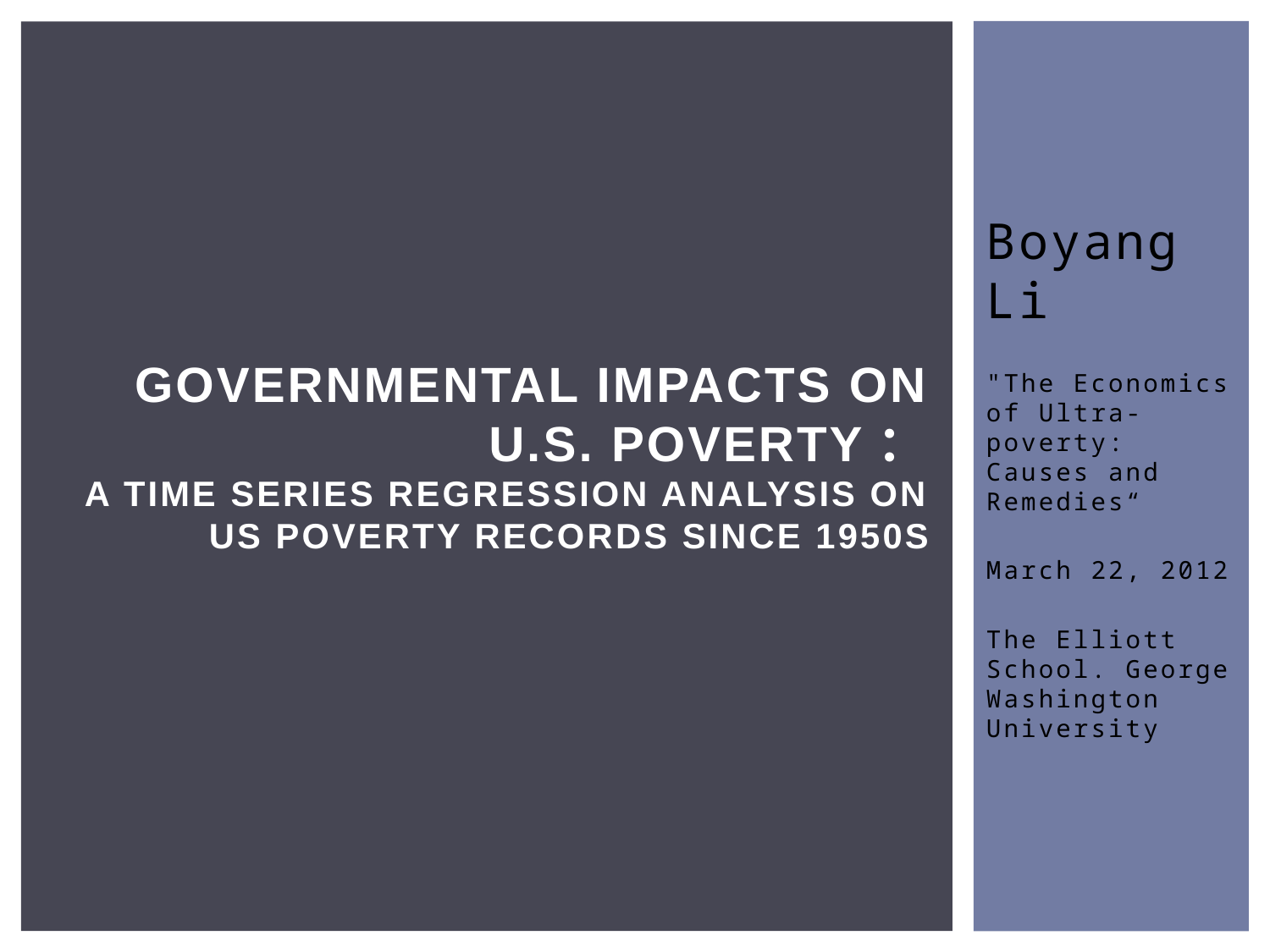

Boyang Li

"The Economics of Ultra-poverty: Causes and Remedies“

March 22, 2012

The Elliott School. George Washington University
# Governmental impacts on U.S. poverty： A time series regression analysis on US poverty records since 1950s